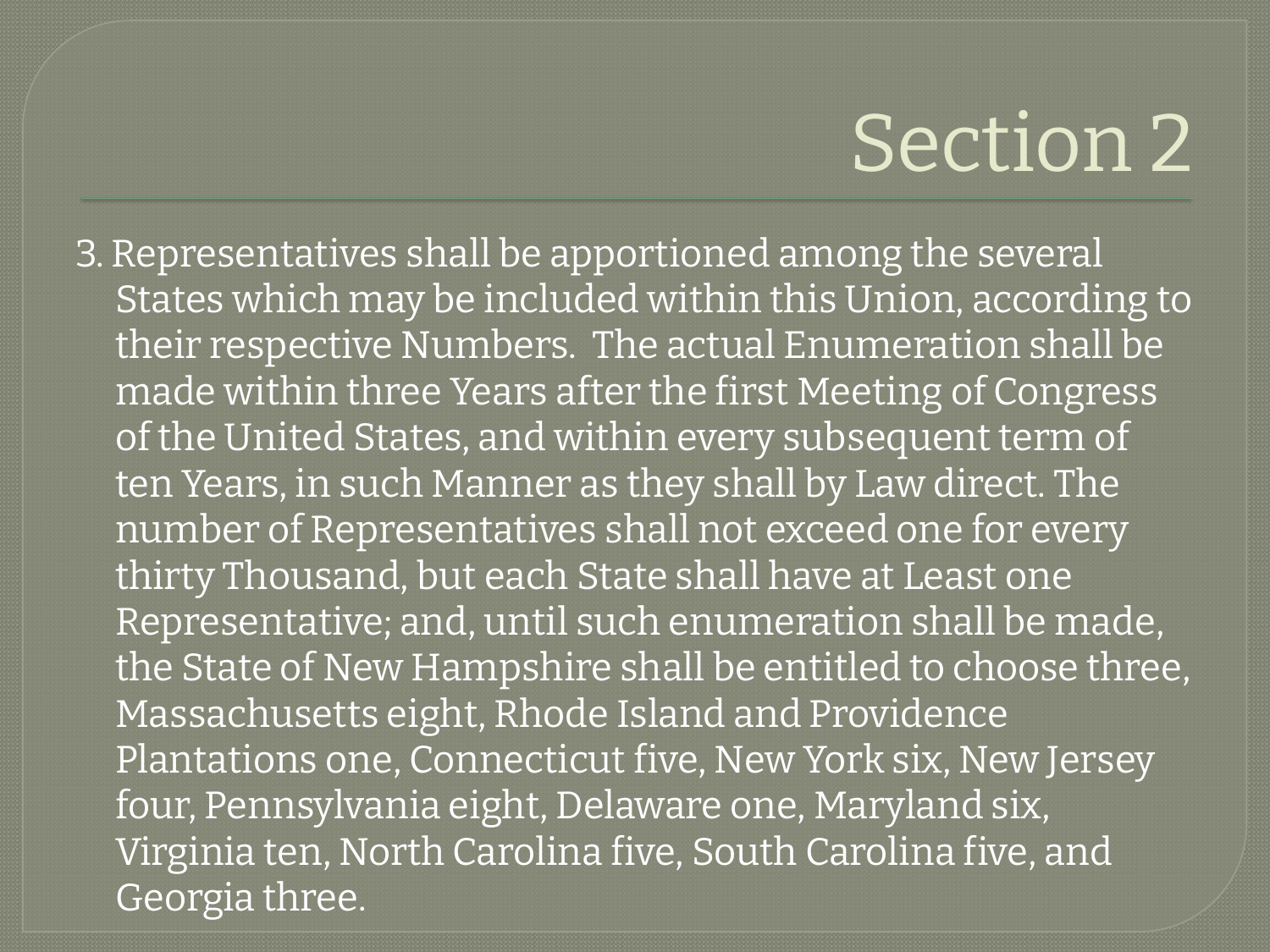

# Section 2
3. Representatives shall be apportioned among the several States which may be included within this Union, according to their respective Numbers.  The actual Enumeration shall be made within three Years after the first Meeting of Congress of the United States, and within every subsequent term of ten Years, in such Manner as they shall by Law direct. The number of Representatives shall not exceed one for every thirty Thousand, but each State shall have at Least one Representative; and, until such enumeration shall be made, the State of New Hampshire shall be entitled to choose three, Massachusetts eight, Rhode Island and Providence Plantations one, Connecticut five, New York six, New Jersey four, Pennsylvania eight, Delaware one, Maryland six, Virginia ten, North Carolina five, South Carolina five, and Georgia three.